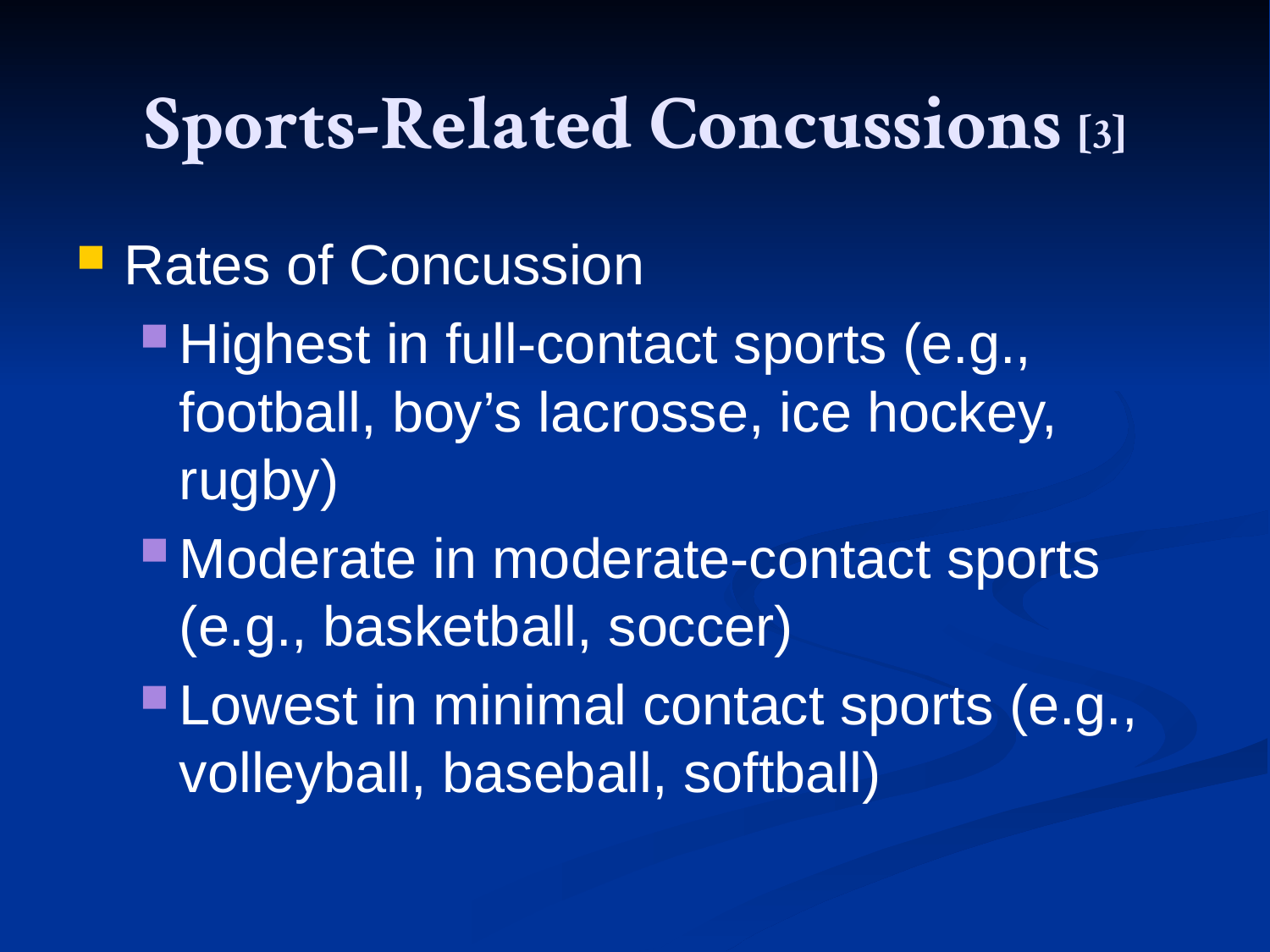

# Sports-Related Concussions [3]
Rates of Concussion
Highest in full-contact sports (e.g., football, boy’s lacrosse, ice hockey, rugby)
Moderate in moderate-contact sports (e.g., basketball, soccer)
Lowest in minimal contact sports (e.g., volleyball, baseball, softball)